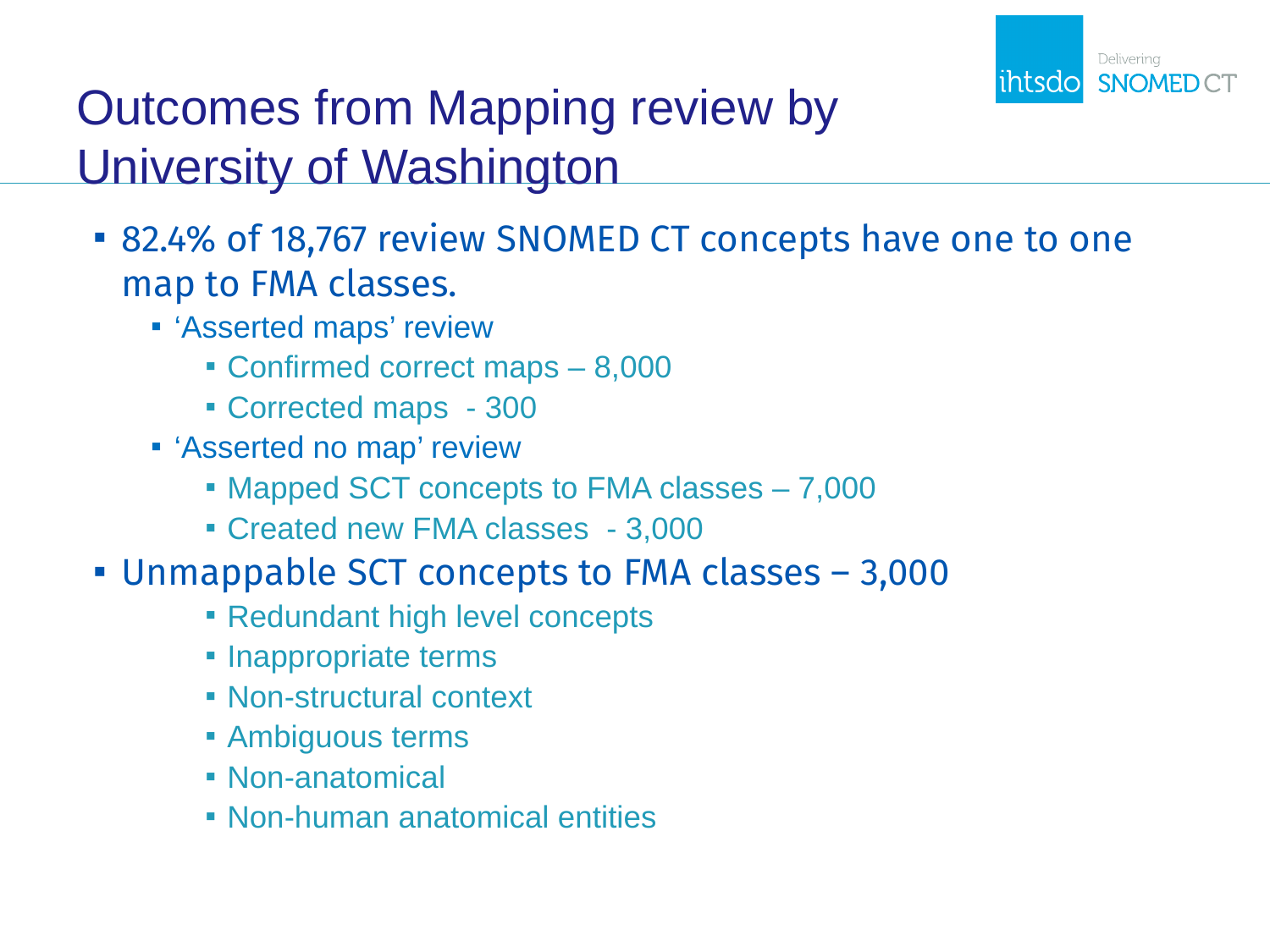

# Outcomes from Mapping review by University of Washington
82.4% of 18,767 review SNOMED CT concepts have one to one map to FMA classes.
‘Asserted maps’ review
Confirmed correct maps – 8,000
Corrected maps  - 300
‘Asserted no map’ review
Mapped SCT concepts to FMA classes – 7,000
Created new FMA classes  - 3,000
Unmappable SCT concepts to FMA classes – 3,000
Redundant high level concepts
Inappropriate terms
Non-structural context
Ambiguous terms
Non-anatomical
Non-human anatomical entities